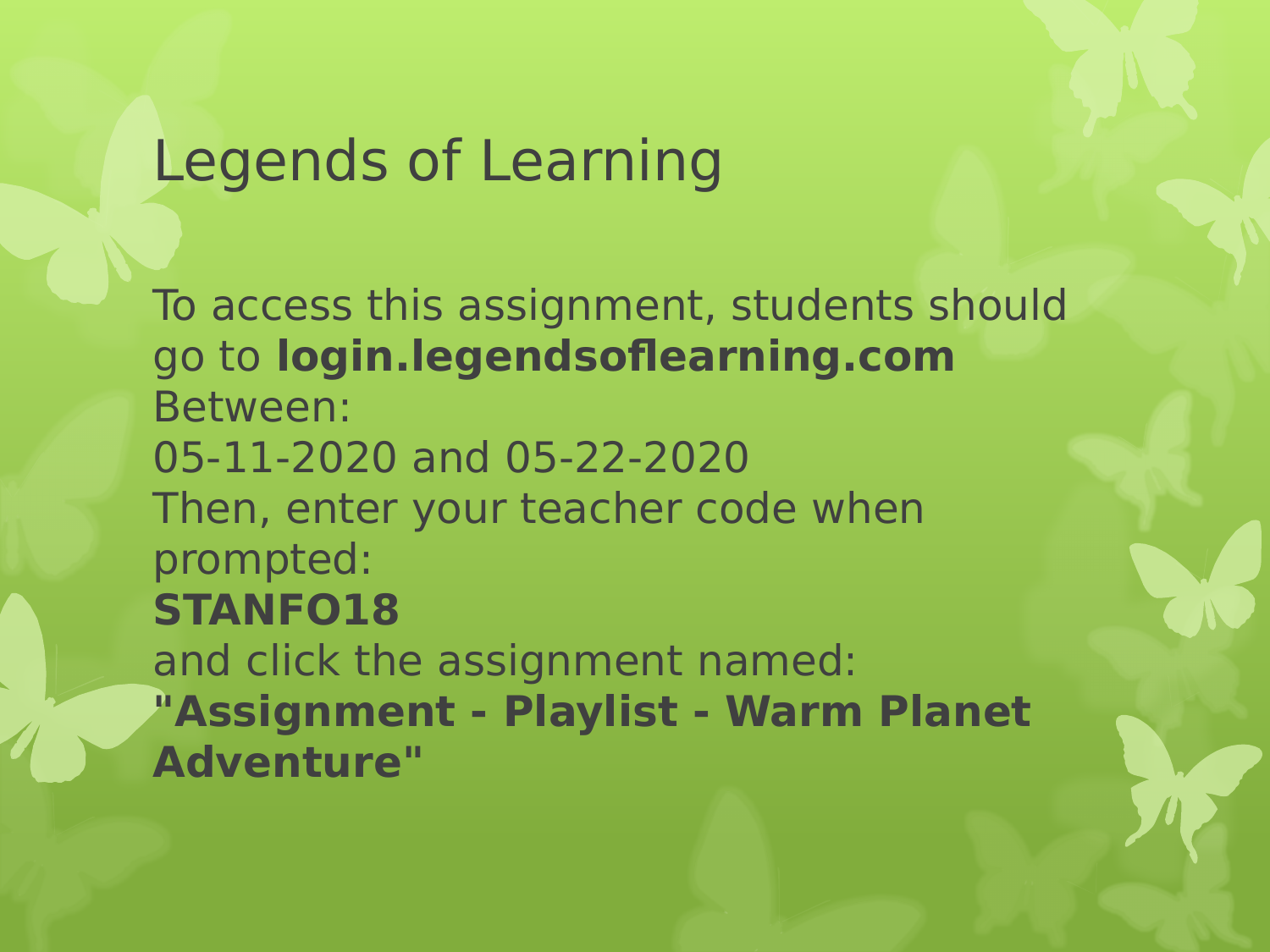

# Legends of Learning
To access this assignment, students should go to login.legendsoflearning.com
Between:
05-11-2020 and 05-22-2020
Then, enter your teacher code when prompted:
STANFO18
and click the assignment named:
"Assignment - Playlist - Warm Planet Adventure"